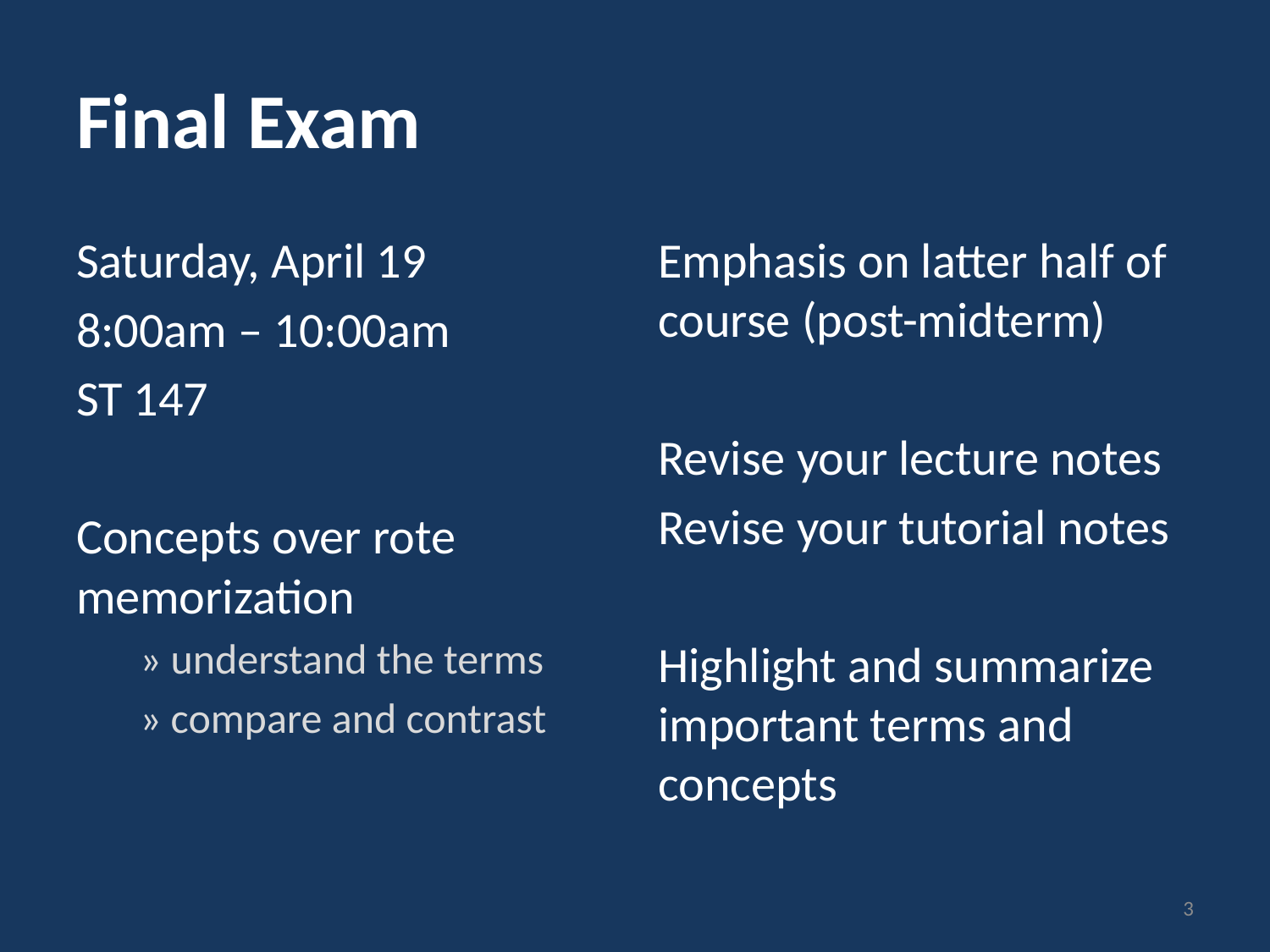

# Final Exam
Saturday, April 19
8:00am – 10:00am
ST 147

Concepts over rote memorization
» understand the terms
» compare and contrast
Emphasis on latter half of course (post-midterm)

Revise your lecture notes
Revise your tutorial notes

Highlight and summarize important terms and concepts
3